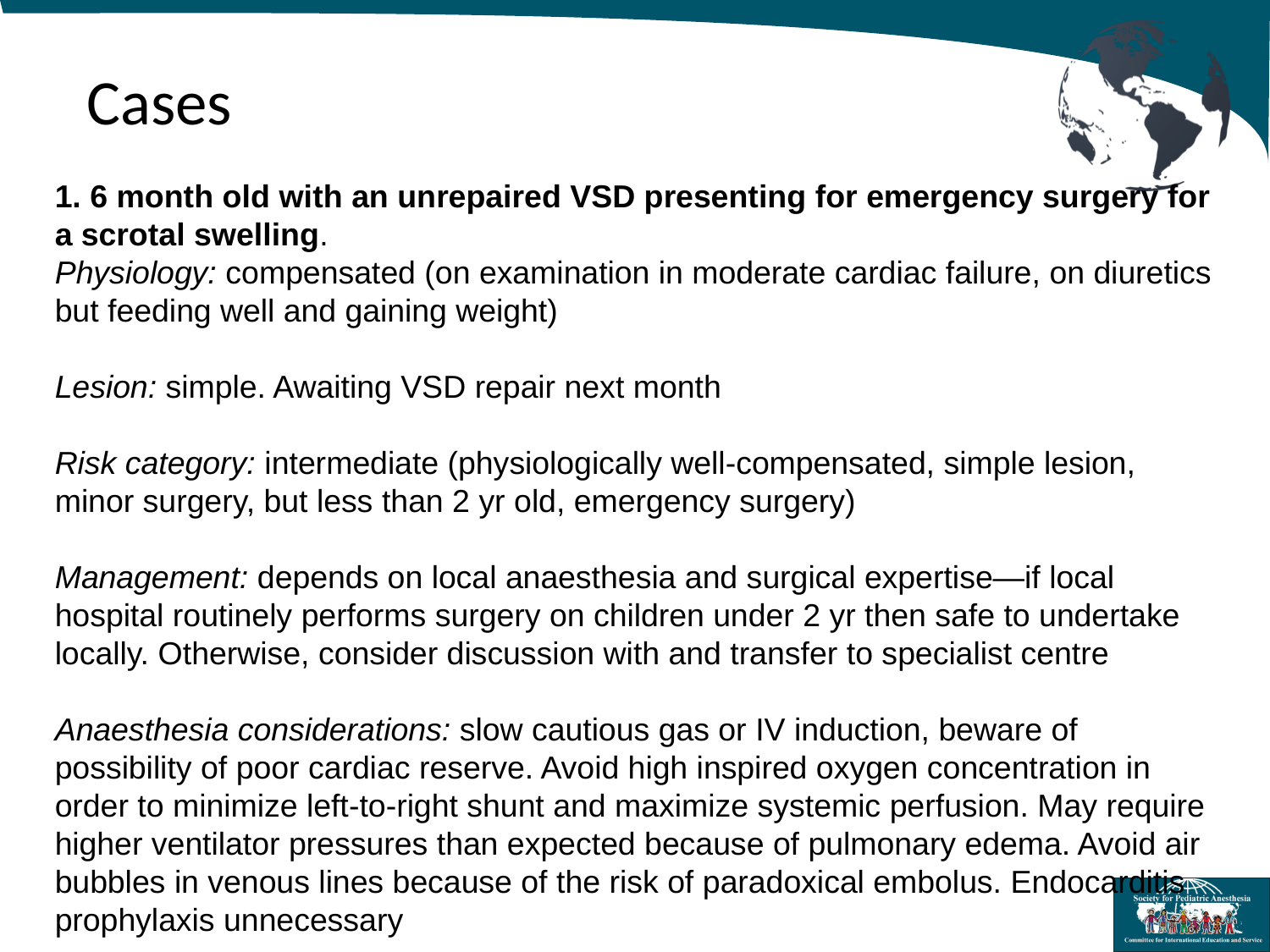

Cases
1. 6 month old with an unrepaired VSD presenting for emergency surgery for a scrotal swelling.
Physiology: compensated (on examination in moderate cardiac failure, on diuretics but feeding well and gaining weight)

Lesion: simple. Awaiting VSD repair next month

Risk category: intermediate (physiologically well-compensated, simple lesion, minor surgery, but less than 2 yr old, emergency surgery)

Management: depends on local anaesthesia and surgical expertise—if local hospital routinely performs surgery on children under 2 yr then safe to undertake locally. Otherwise, consider discussion with and transfer to specialist centre

Anaesthesia considerations: slow cautious gas or IV induction, beware of possibility of poor cardiac reserve. Avoid high inspired oxygen concentration in order to minimize left-to-right shunt and maximize systemic perfusion. May require higher ventilator pressures than expected because of pulmonary edema. Avoid air bubbles in venous lines because of the risk of paradoxical embolus. Endocarditis prophylaxis unnecessary